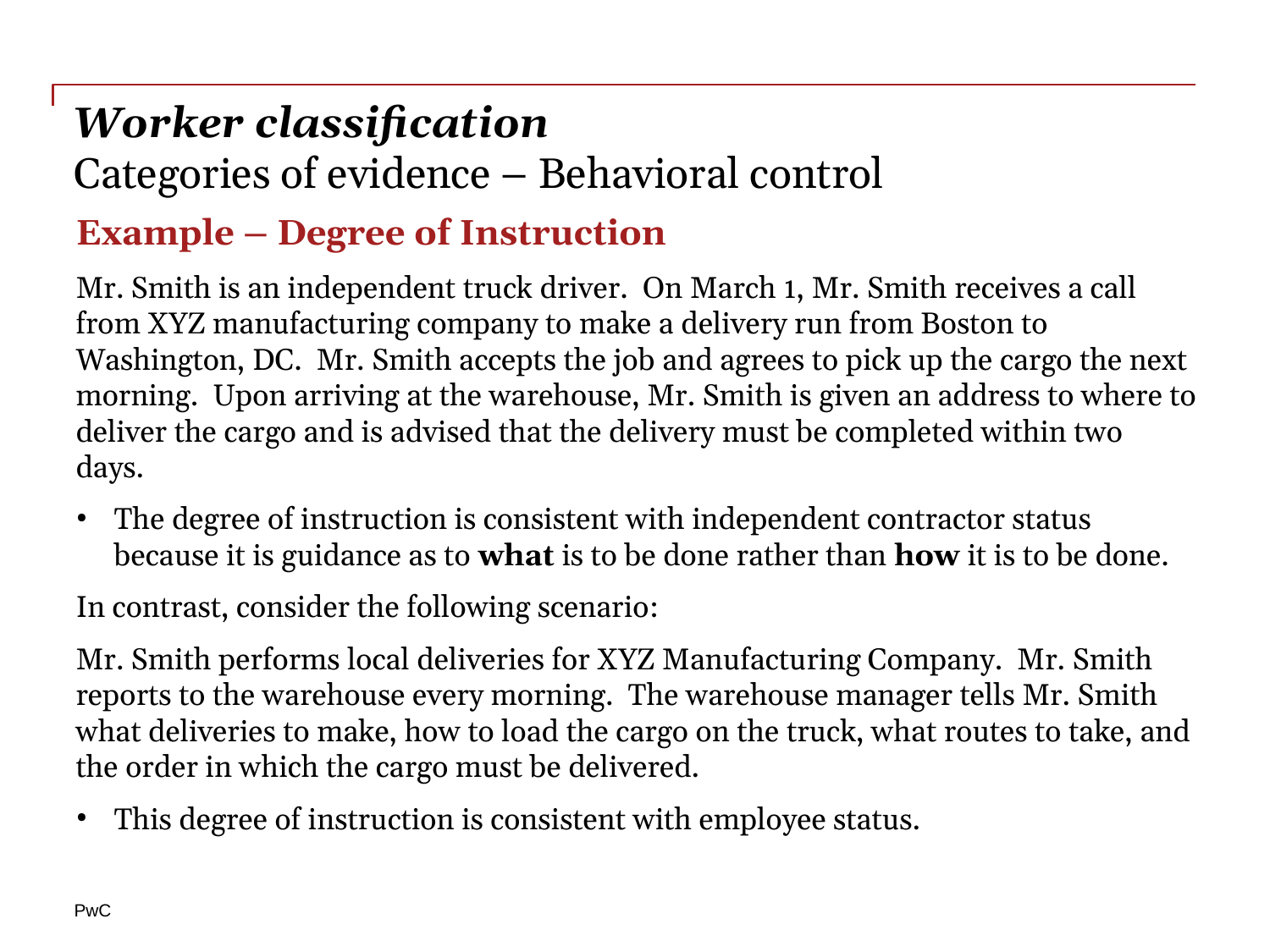

# Worker classification Categories of evidence – Behavioral control
Example – Degree of Instruction
Mr. Smith is an independent truck driver.  On March 1, Mr. Smith receives a call from XYZ manufacturing company to make a delivery run from Boston to Washington, DC.  Mr. Smith accepts the job and agrees to pick up the cargo the next morning.  Upon arriving at the warehouse, Mr. Smith is given an address to where to deliver the cargo and is advised that the delivery must be completed within two days.
The degree of instruction is consistent with independent contractor status because it is guidance as to what is to be done rather than how it is to be done.
In contrast, consider the following scenario:
Mr. Smith performs local deliveries for XYZ Manufacturing Company.  Mr. Smith reports to the warehouse every morning.  The warehouse manager tells Mr. Smith what deliveries to make, how to load the cargo on the truck, what routes to take, and the order in which the cargo must be delivered.
This degree of instruction is consistent with employee status.